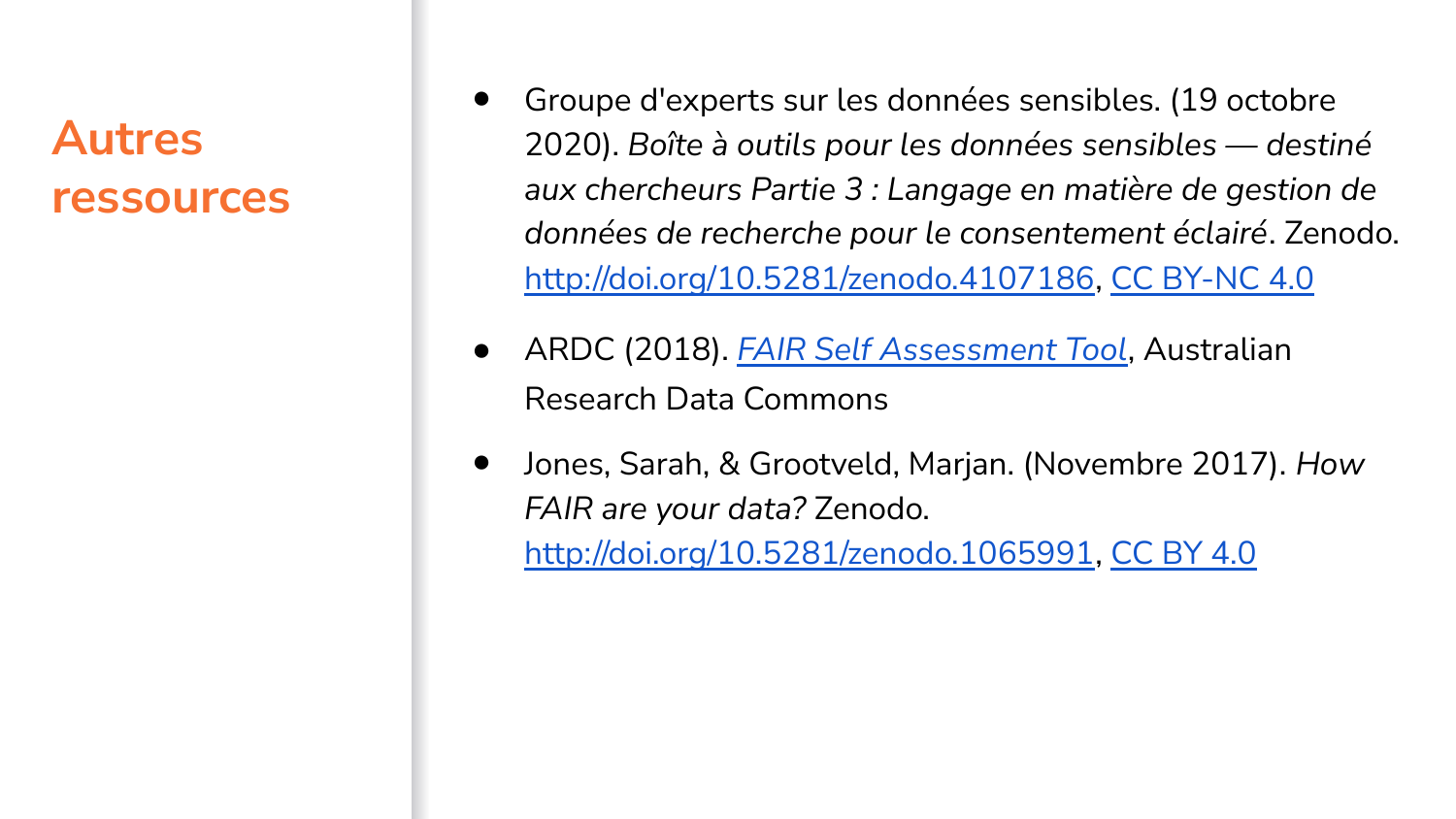

Groupe d'experts sur les données sensibles. (19 octobre 2020). Boîte à outils pour les données sensibles — destiné aux chercheurs Partie 3 : Langage en matière de gestion de données de recherche pour le consentement éclairé. Zenodo. http://doi.org/10.5281/zenodo.4107186, CC BY-NC 4.0
ARDC (2018). FAIR Self Assessment Tool, Australian Research Data Commons
Jones, Sarah, & Grootveld, Marjan. (Novembre 2017). How FAIR are your data? Zenodo. http://doi.org/10.5281/zenodo.1065991, CC BY 4.0

# Autres ressources

38